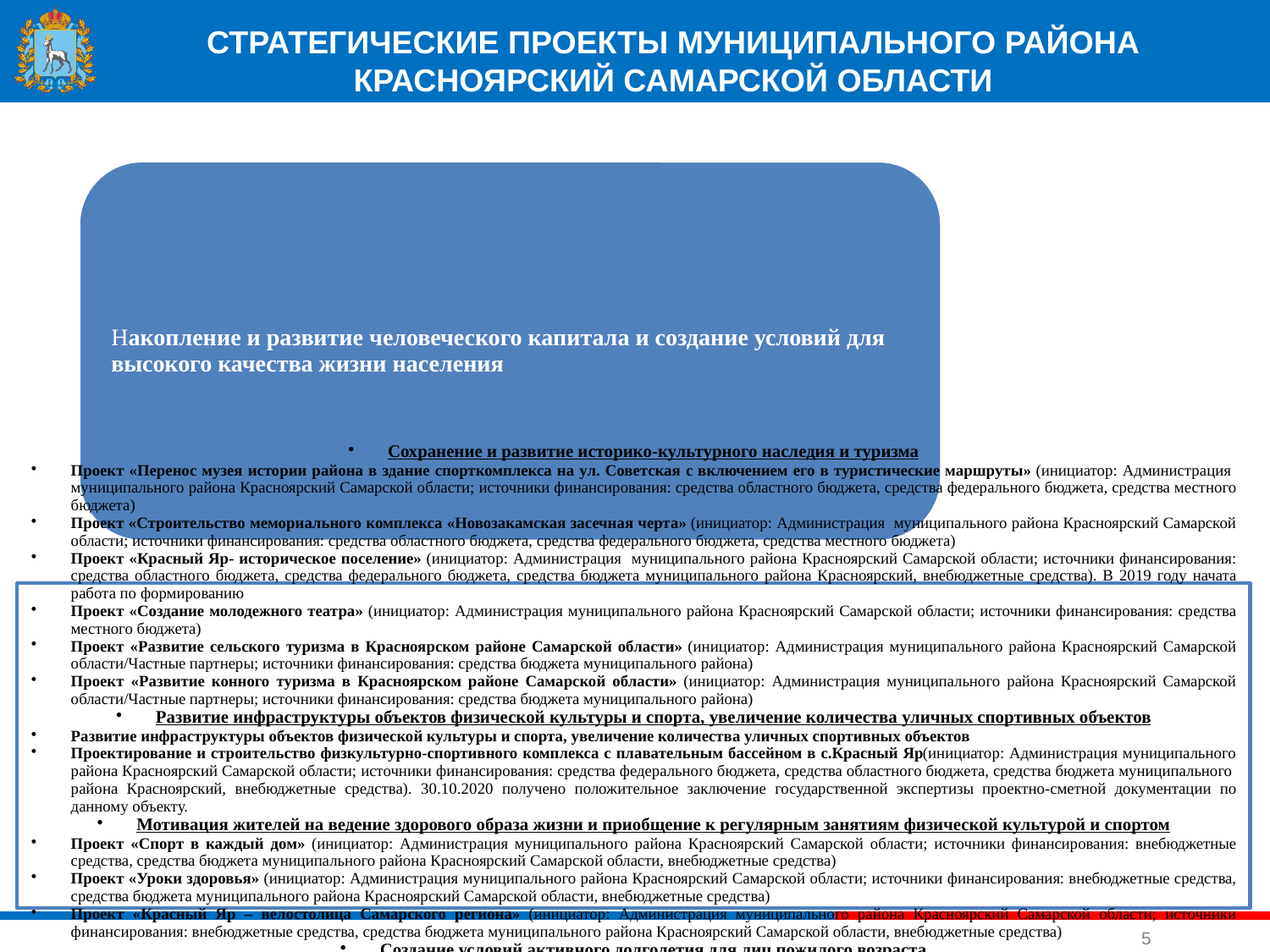

#
Стратегические проекты МУНИЦИПАЛЬНОГО РАЙОНА КРАСНОЯРСКИЙ Самарской области
Накопление и развитие человеческого капитала и создание условий для высокого качества жизни населения
Проект «Создание молодежного театра» (инициатор: Администрация муниципального района Красноярский Самарской области; источники финансирования: средства местного бюджета)
Проект «Развитие конного туризма в Красноярском районе Самарской области» (инициатор: Администрация муниципального района Красноярский Самарской области/Частные партнеры; источники финансирования: средства бюджета муниципального района)
Проект «Развитие сельского туризма в Красноярском районе Самарской области» (инициатор: Администрация муниципального района Красноярский Самарской области/Частные партнеры; источники финансирования: средства бюджета муниципального района)
Проектирование и строительство физкультурно-спортивного комплекса с плавательным бассейном в с.Красный Яр(инициатор: Администрация муниципального района Красноярский Самарской области; источники финансирования: средства федерального бюджета, средства областного бюджета, средства бюджета муниципального  района Красноярский, внебюджетные средства). 30.10.2020 получено положительное заключение государственной экспертизы проектно-сметной документации по данному объекту.
Проект «Спорт в каждый дом» (инициатор: Администрация муниципального района Красноярский Самарской области; источники финансирования: внебюджетные средства, средства бюджета муниципального района Красноярский Самарской области, внебюджетные средства)
Проект «Уроки здоровья» (инициатор: Администрация муниципального района Красноярский Самарской области; источники финансирования: внебюджетные средства, средства бюджета муниципального района Красноярский Самарской области, внебюджетные средства)
Проект «Красный Яр – велостолица Самарского региона» (инициатор: Администрация муниципального района Красноярский Самарской области; источники финансирования: внебюджетные средства, средства бюджета муниципального района Красноярский Самарской области, внебюджетные средства)
Развитие инфраструктуры объектов физической культуры и спорта, увеличение количества уличных спортивных объектов
Развитие инфраструктуры объектов физической культуры и спорта, увеличение количества уличных спортивных объектов
Сохранение и развитие историко-культурного наследия и туризма
Проект «Перенос музея истории района в здание спорткомплекса на ул. Советская с включением его в туристические маршруты» (инициатор: Администрация  муниципального района Красноярский Самарской области; источники финансирования: средства областного бюджета, средства федерального бюджета, средства местного бюджета)
Проект «Строительство мемориального комплекса «Новозакамская засечная черта» (инициатор: Администрация  муниципального района Красноярский Самарской области; источники финансирования: средства областного бюджета, средства федерального бюджета, средства местного бюджета)
Проект «Красный Яр- историческое поселение» (инициатор: Администрация  муниципального района Красноярский Самарской области; источники финансирования: средства областного бюджета, средства федерального бюджета, средства бюджета муниципального района Красноярский, внебюджетные средства). В 2019 году начата работа по формированию
Мотивация жителей на ведение здорового образа жизни и приобщение к регулярным занятиям физической культурой и спортом

5